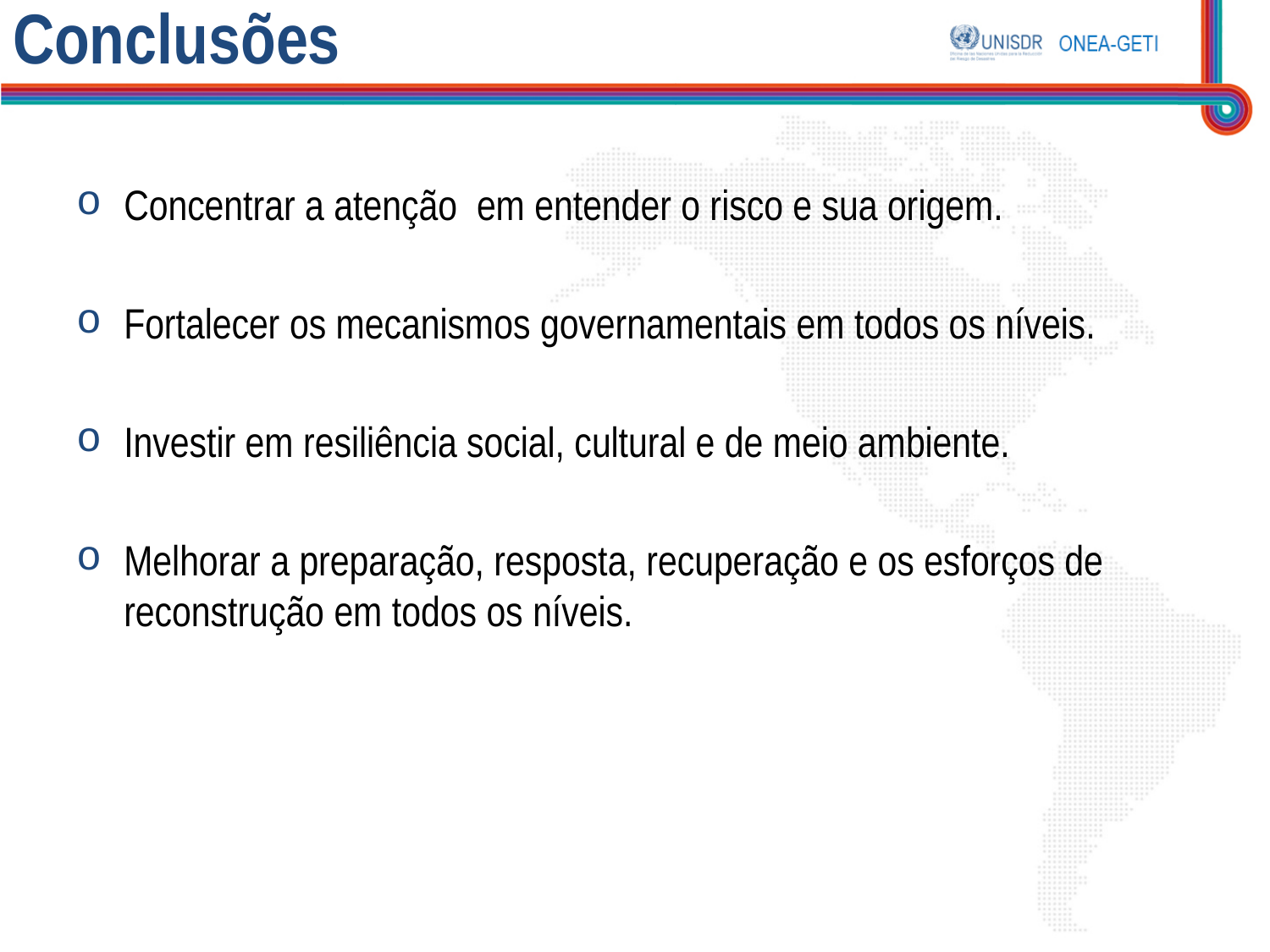

Conclusões
Concentrar a atenção  em entender o risco e sua origem.

Fortalecer os mecanismos governamentais em todos os níveis.

Investir em resiliência social, cultural e de meio ambiente.

Melhorar a preparação, resposta, recuperação e os esforços de reconstrução em todos os níveis.